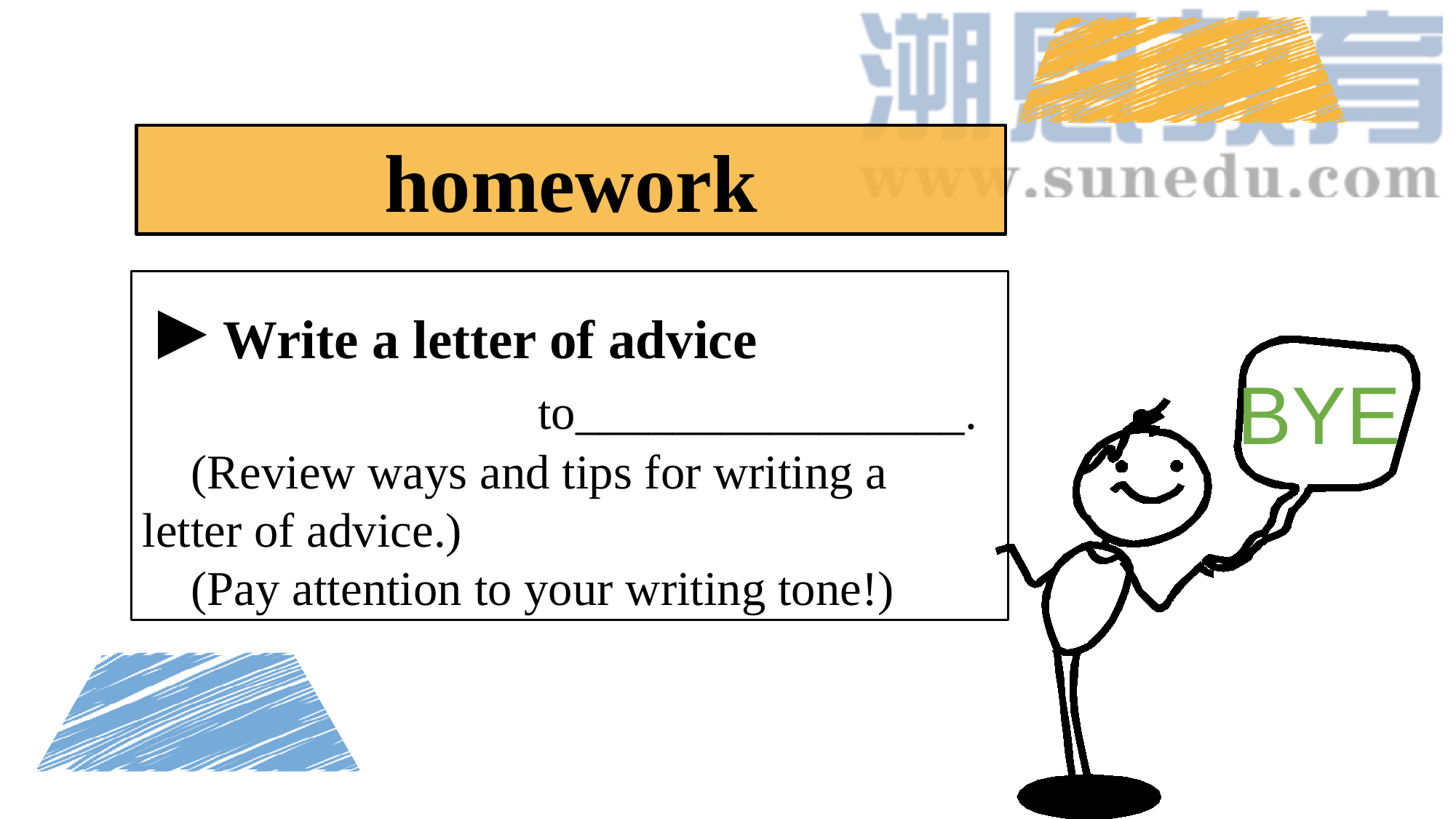

homework
►Write a letter of advice
                             to________________.
    (Review ways and tips for writing a letter of advice.)
    (Pay attention to your writing tone!)

BYE